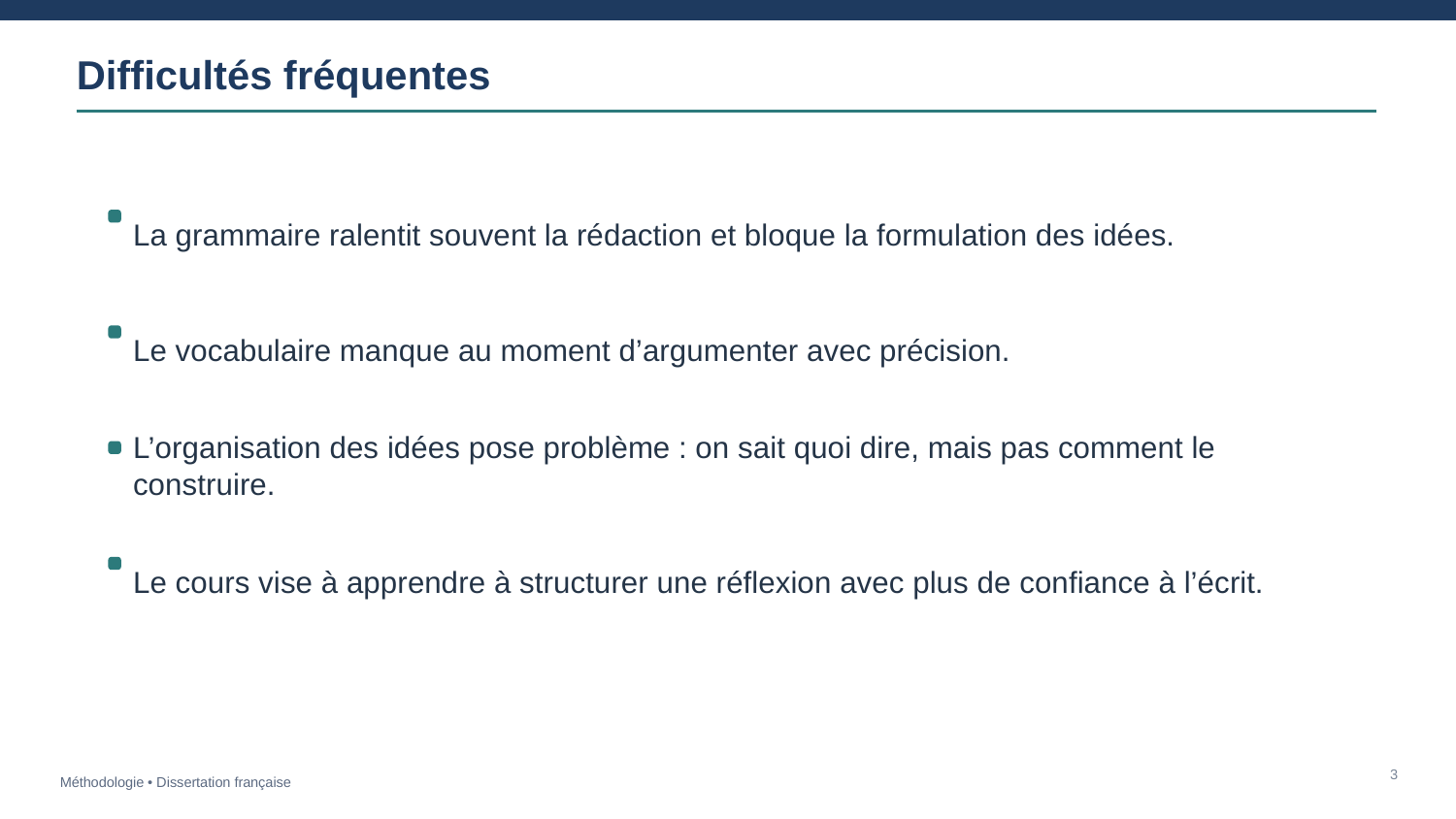

Difficultés fréquentes
La grammaire ralentit souvent la rédaction et bloque la formulation des idées.

Le vocabulaire manque au moment d’argumenter avec précision.

L’organisation des idées pose problème : on sait quoi dire, mais pas comment le construire.

Le cours vise à apprendre à structurer une réflexion avec plus de confiance à l’écrit.

3